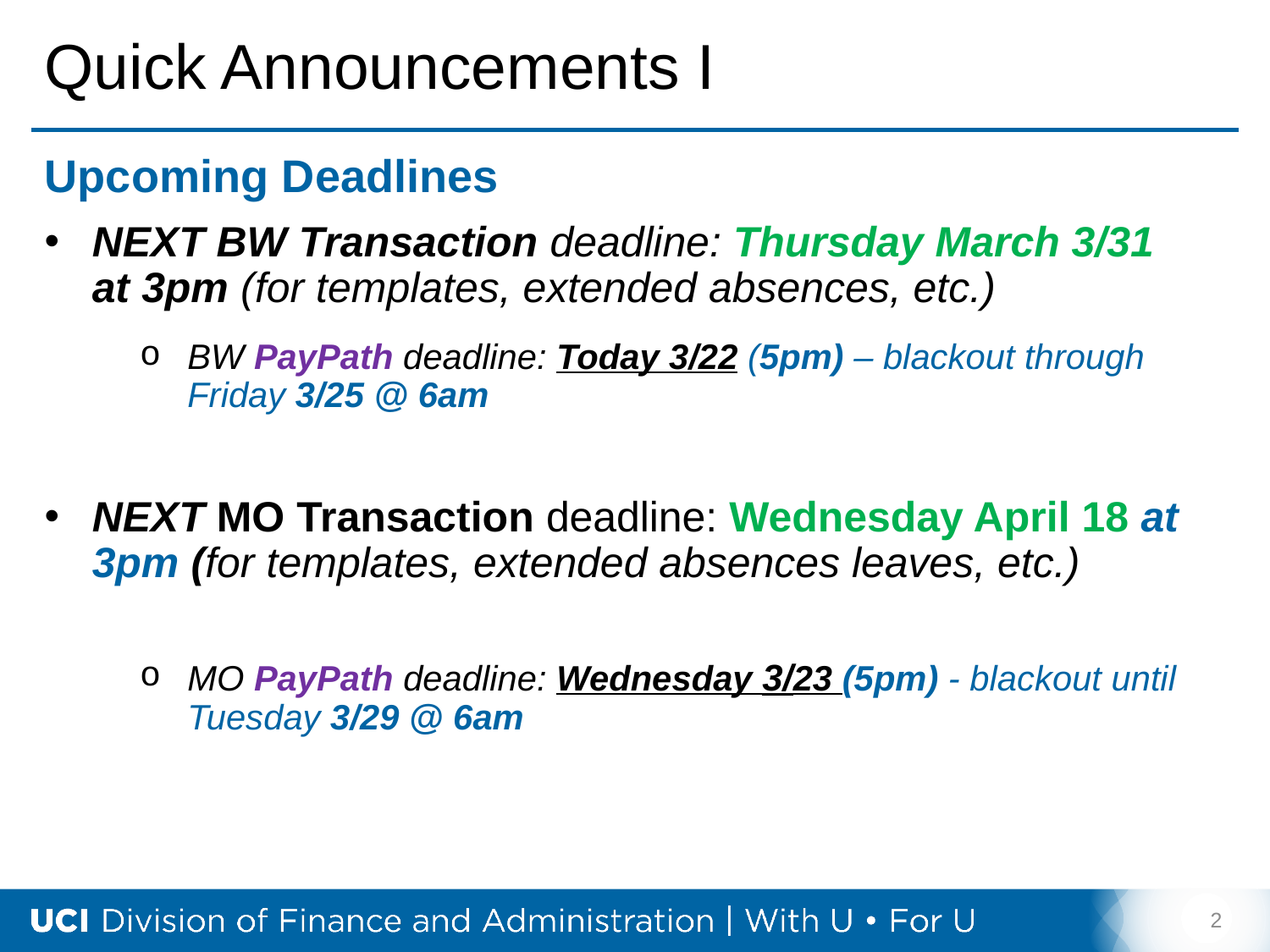

# Quick Announcements I
Upcoming Deadlines
NEXT BW Transaction deadline: Thursday March 3/31 at 3pm (for templates, extended absences, etc.)

BW PayPath deadline: Today 3/22 (5pm) – blackout through Friday 3/25 @ 6am

NEXT MO Transaction deadline: Wednesday April 18 at 3pm (for templates, extended absences leaves, etc.)

MO PayPath deadline: Wednesday 3/23 (5pm) - blackout until Tuesday 3/29 @ 6am

2